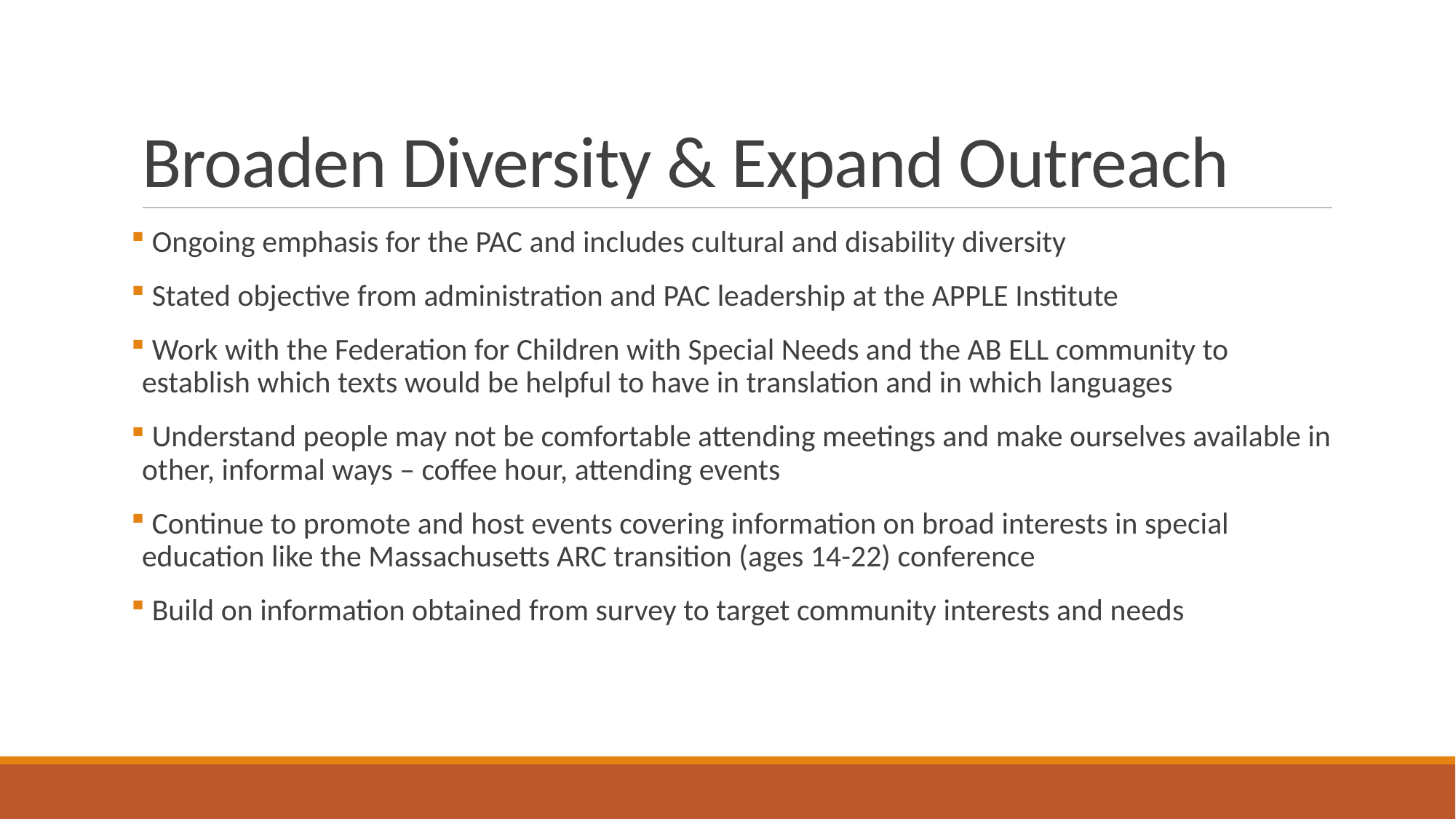

# Broaden Diversity & Expand Outreach
 Ongoing emphasis for the PAC and includes cultural and disability diversity
 Stated objective from administration and PAC leadership at the APPLE Institute
 Work with the Federation for Children with Special Needs and the AB ELL community to establish which texts would be helpful to have in translation and in which languages
 Understand people may not be comfortable attending meetings and make ourselves available in other, informal ways – coffee hour, attending events
 Continue to promote and host events covering information on broad interests in special education like the Massachusetts ARC transition (ages 14-22) conference
 Build on information obtained from survey to target community interests and needs